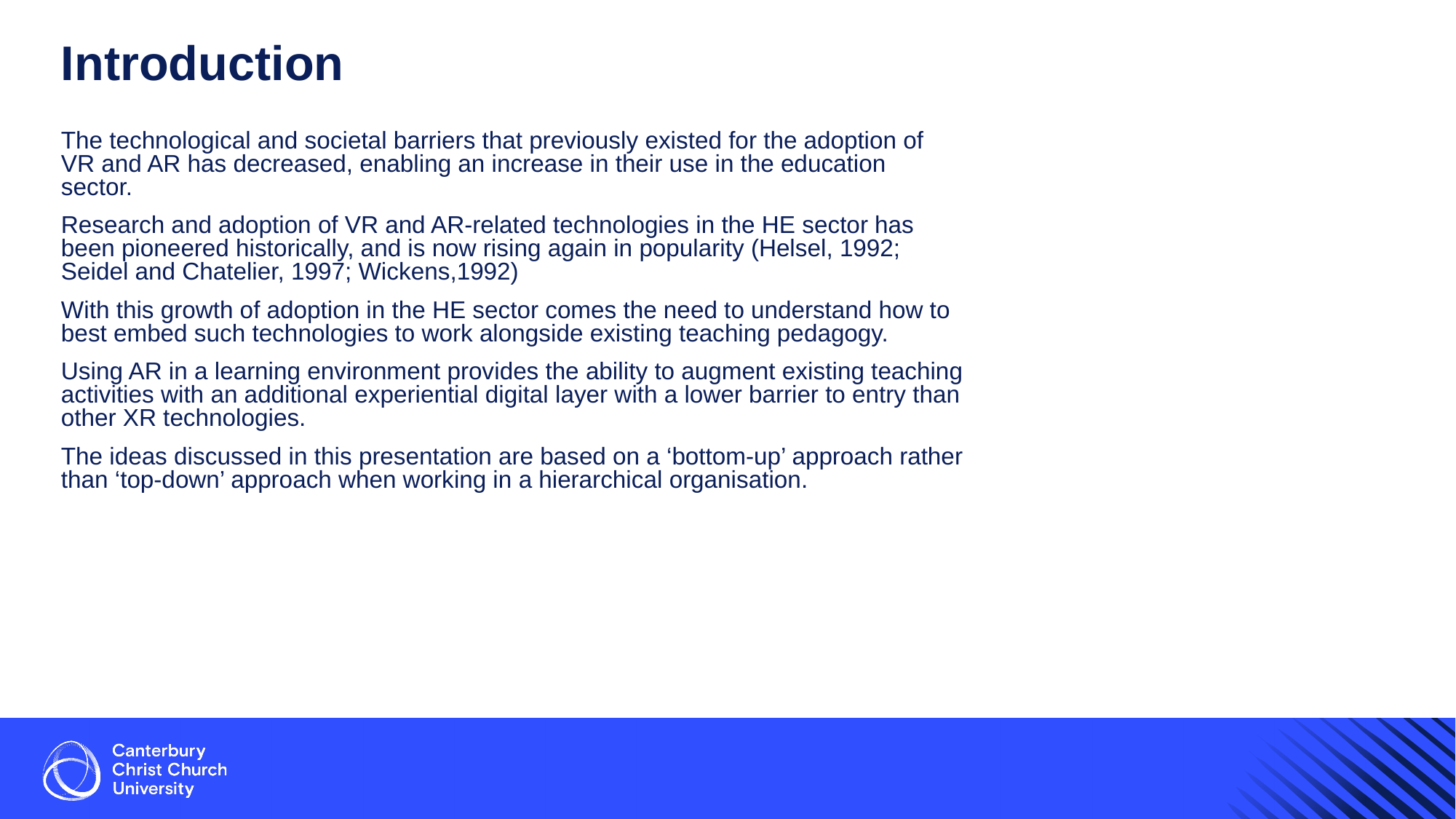

# Introduction
The technological and societal barriers that previously existed for the adoption of VR and AR has decreased, enabling an increase in their use in the education sector.
Research and adoption of VR and AR-related technologies in the HE sector has been pioneered historically, and is now rising again in popularity (Helsel, 1992; Seidel and Chatelier, 1997; Wickens,1992)
With this growth of adoption in the HE sector comes the need to understand how to best embed such technologies to work alongside existing teaching pedagogy.
Using AR in a learning environment provides the ability to augment existing teaching activities with an additional experiential digital layer with a lower barrier to entry than other XR technologies.
The ideas discussed in this presentation are based on a ‘bottom-up’ approach rather than ‘top-down’ approach when working in a hierarchical organisation.